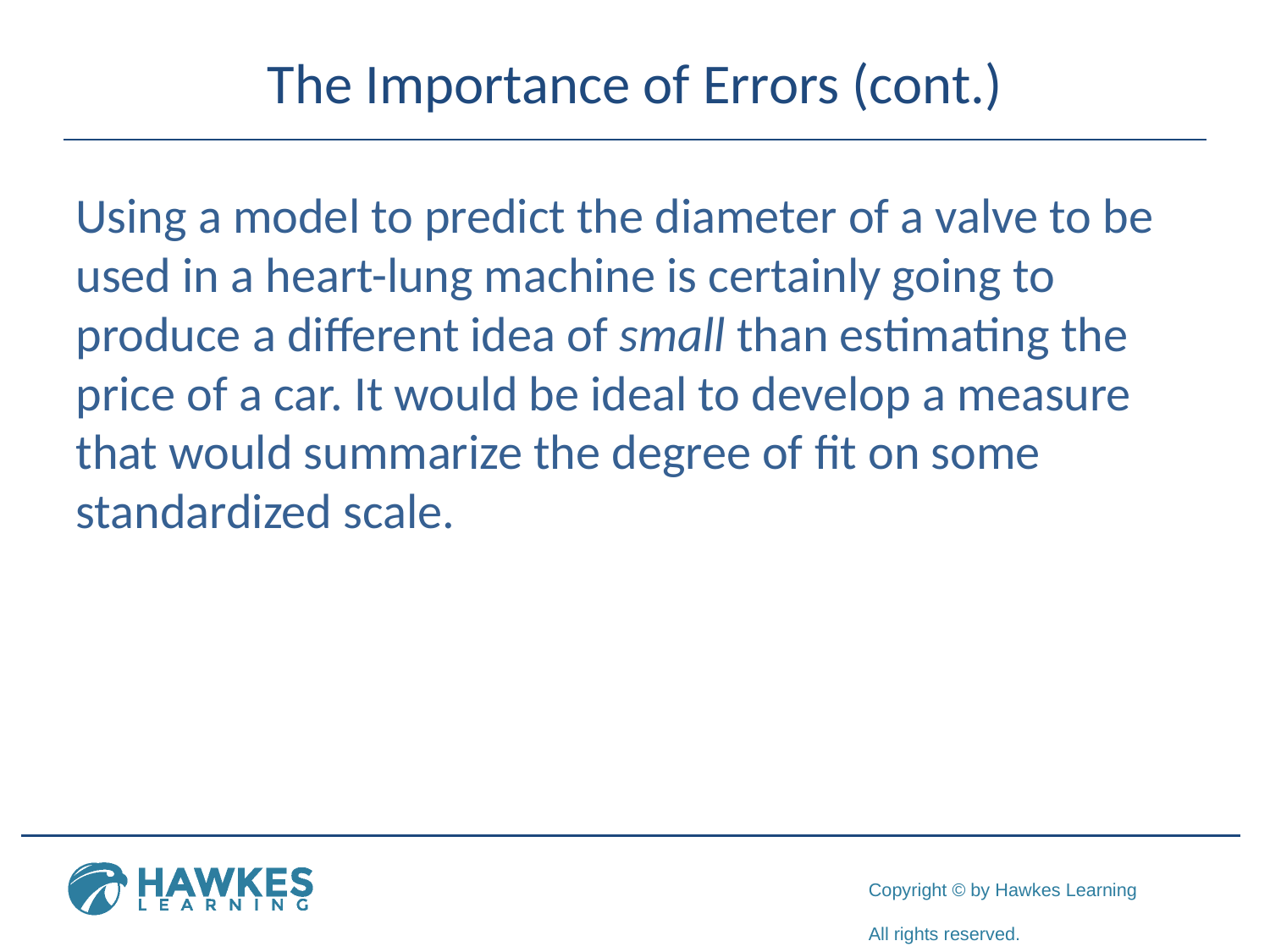

# The Importance of Errors (cont.)
Using a model to predict the diameter of a valve to be used in a heart-lung machine is certainly going to produce a different idea of small than estimating the price of a car. It would be ideal to develop a measure that would summarize the degree of fit on some standardized scale.